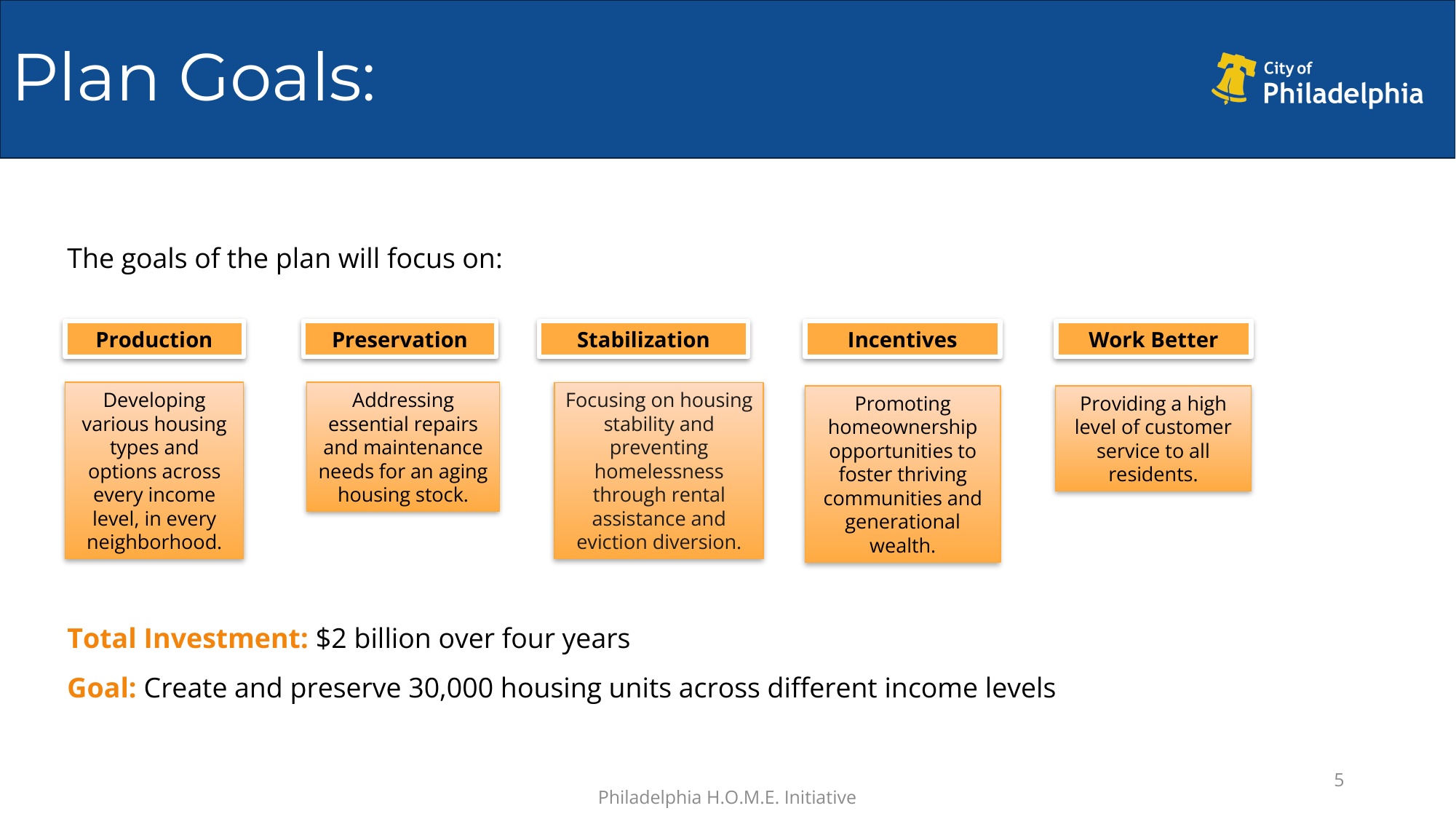

# Plan Goals:
The goals of the plan will focus on:​

Total Investment: $2 billion over four years
Goal: Create and preserve 30,000 housing units across different income levels
Stabilization
Incentives
Work Better
Preservation
Production
Developing various housing types and options across every income level, in every neighborhood.
Addressing essential repairs and maintenance needs for an aging housing stock.
Focusing on housing stability and preventing homelessness through rental assistance and eviction diversion.
Promoting homeownership opportunities to foster thriving communities and generational wealth.
Providing a high level of customer service to all residents.​
5